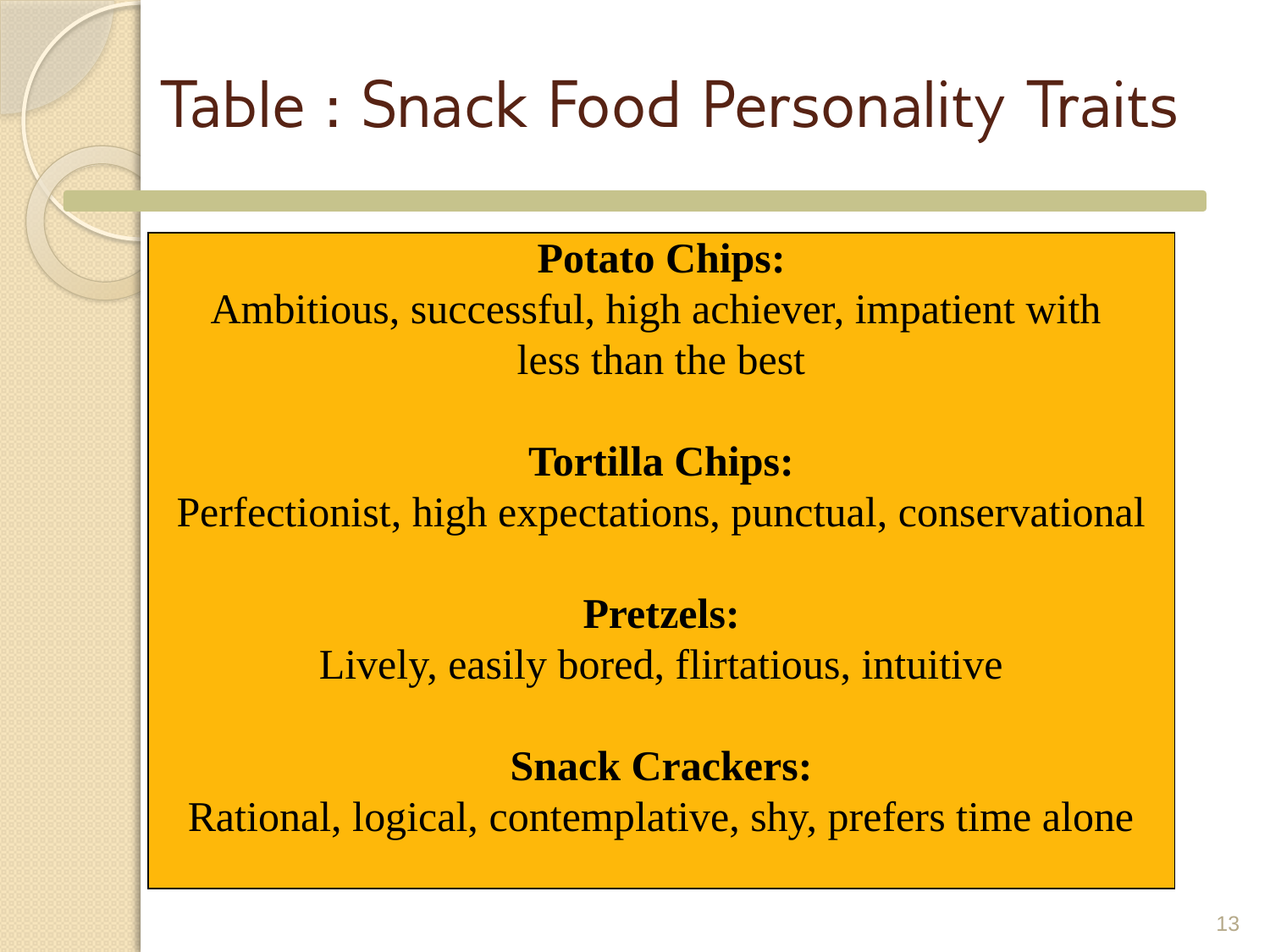

# Table : Snack Food Personality Traits
Potato Chips:
Ambitious, successful, high achiever, impatient with
less than the best

Tortilla Chips:
Perfectionist, high expectations, punctual, conservational

Pretzels:
Lively, easily bored, flirtatious, intuitive

Snack Crackers:
Rational, logical, contemplative, shy, prefers time alone

13